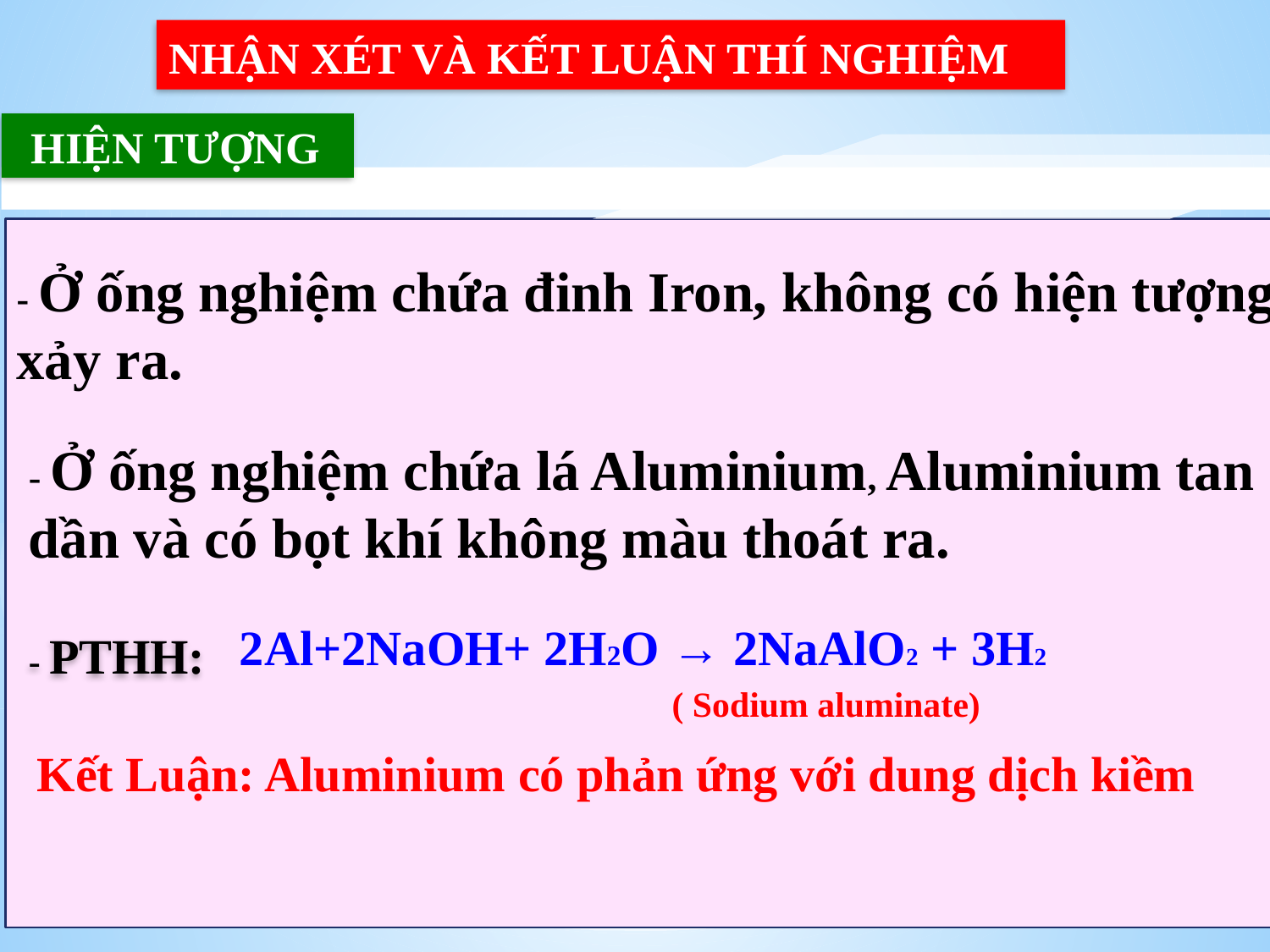

NHẬN XÉT VÀ KẾT LUẬN THÍ NGHIỆM
HIỆN TƯỢNG

- Ở ống nghiệm chứa đinh Iron, không có hiện tượng xảy ra.
- Ở ống nghiệm chứa lá Aluminium, Aluminium tan dần và có bọt khí không màu thoát ra.
- PTHH:
2Al+2NaOH+ 2H2O → 2NaAlO2 + 3H2
                                                                      ( Sodium aluminate)
Kết Luận: Aluminium có phản ứng với dung dịch kiềm